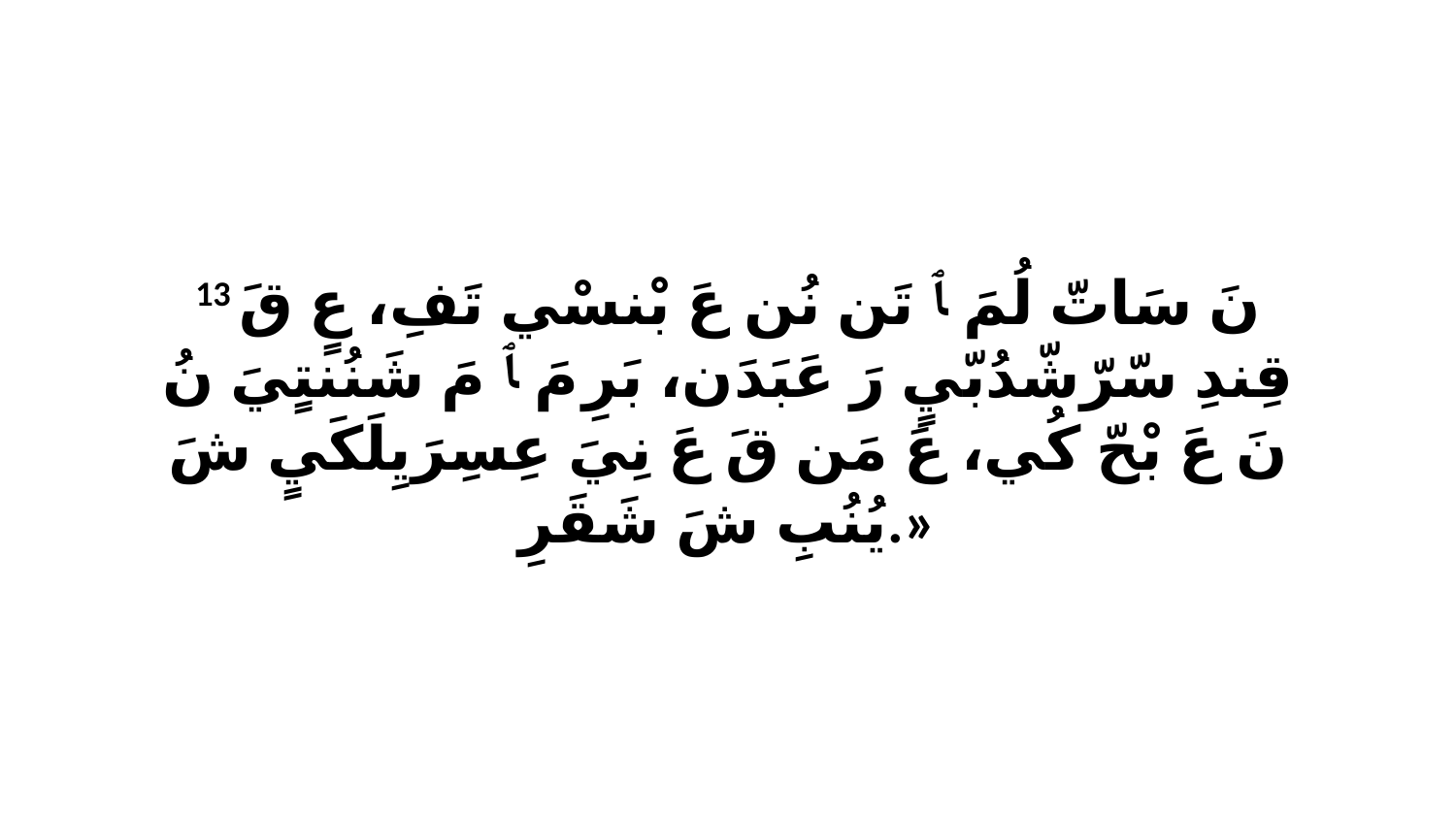

13 نَ سَاتّ لُمَ ﭑ تَن نُن عَ بْنسْي تَفِ، عٍ قَ قِندِ سّرّشّدُبّيٍ رَ عَبَدَن، بَرِ مَ ﭑ مَ شَنُنتٍيَ نُ نَ عَ بْحّ كُي، عَ مَن قَ عَ نِيَ عِسِرَيِلَكَيٍ شَ يُنُبِ شَ شَقَرِ.»